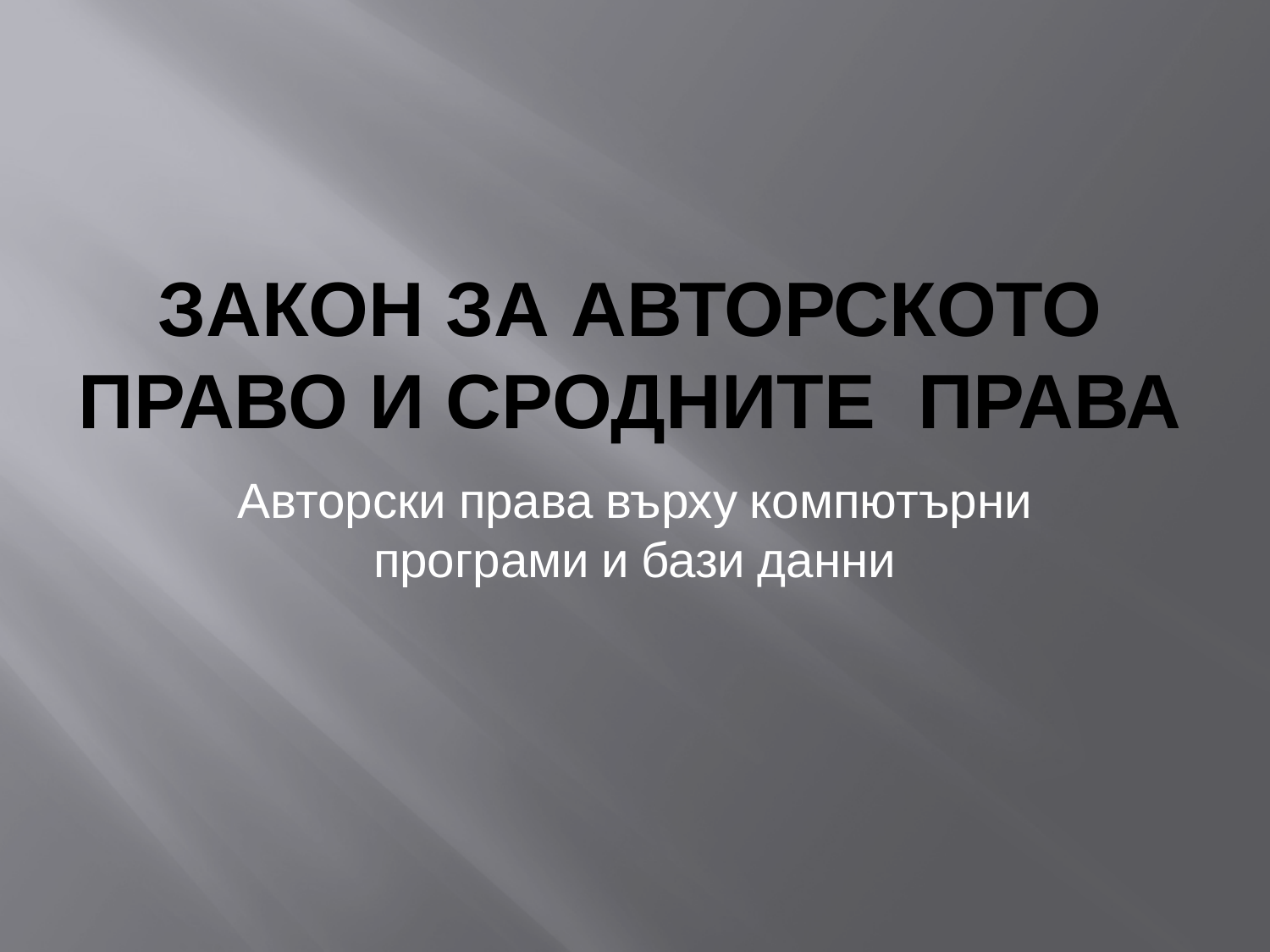

# Закон за авторското право и сродните  права
Авторски права върху компютърни програми и бази данни